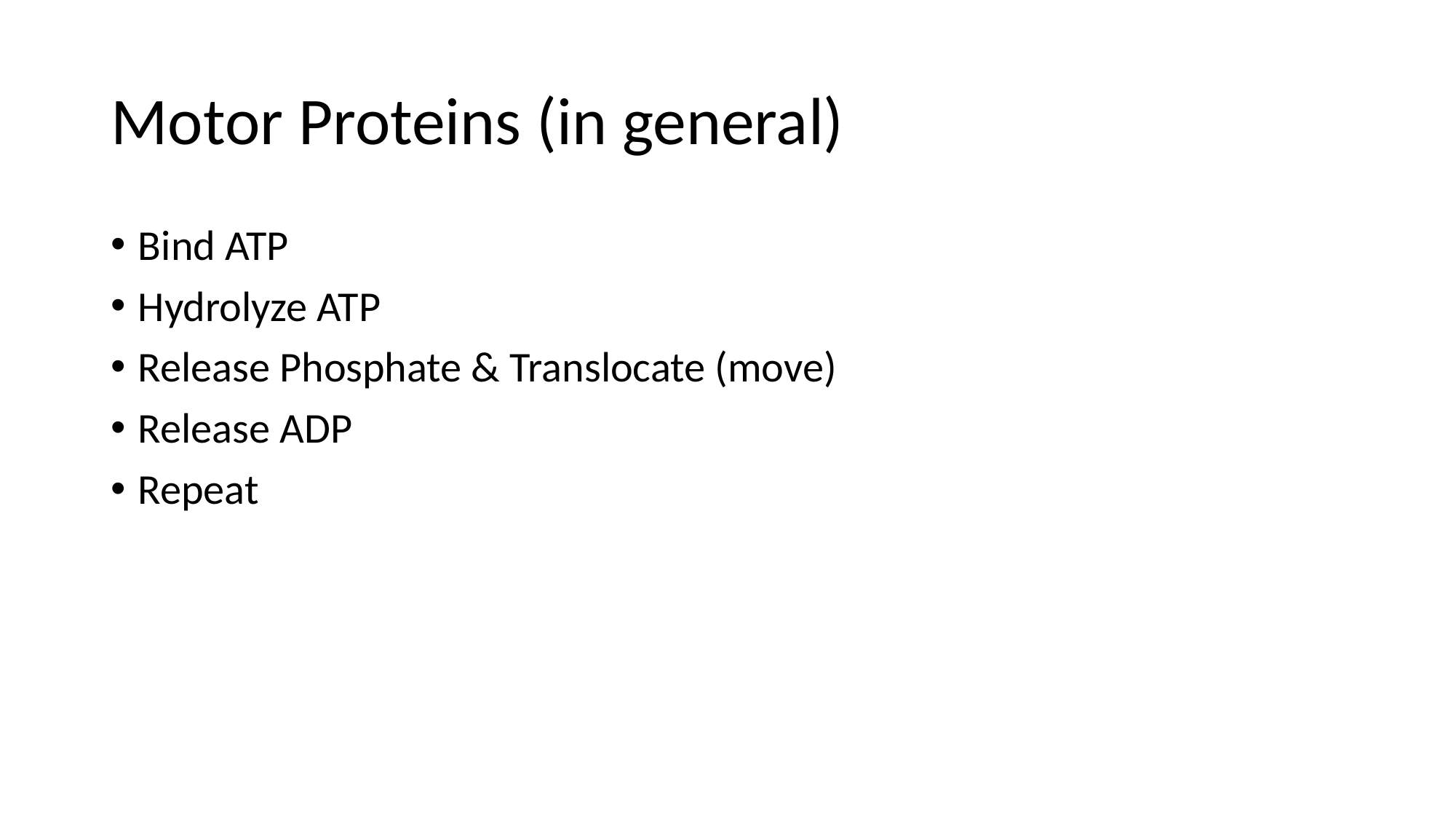

# Motor Proteins (in general)
Bind ATP
Hydrolyze ATP
Release Phosphate & Translocate (move)
Release ADP
Repeat